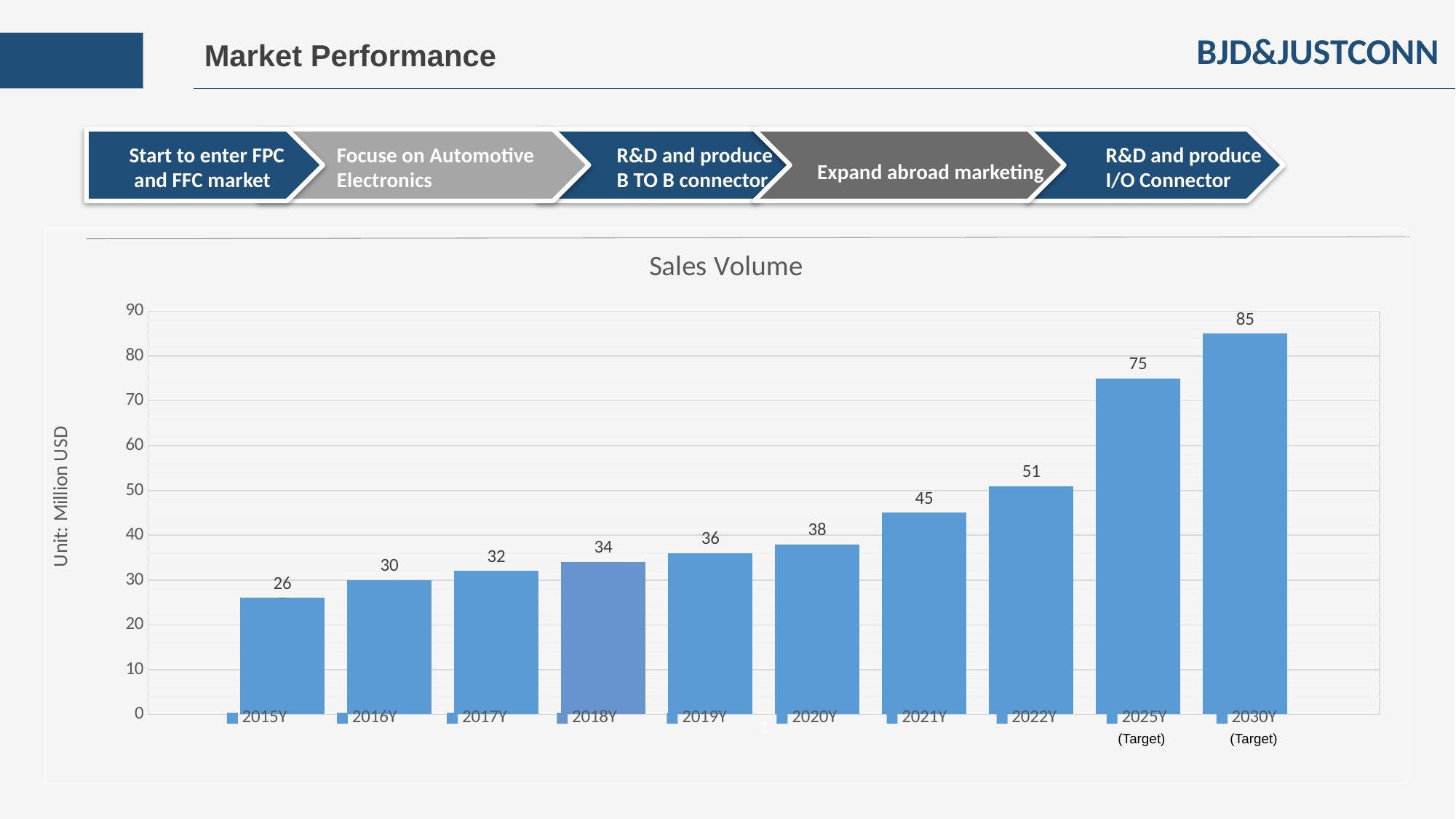

Market Performance
BJD&JUSTCONN

Expand abroad marketing
Start to enter FPC
 and FFC market
Focuse on Automotive
Electronics
R&D and produce
B TO B connector
R&D and produce
I/O Connector

### Chart: Sales Volume

| Category | 2015Y | 2016Y | 2017Y | 2018Y | 2019Y | 2020Y | 2021Y | 2022Y | 2025Y | 2030Y |
|---|---|---|---|---|---|---|---|---|---|---|
(Target)
(Target)